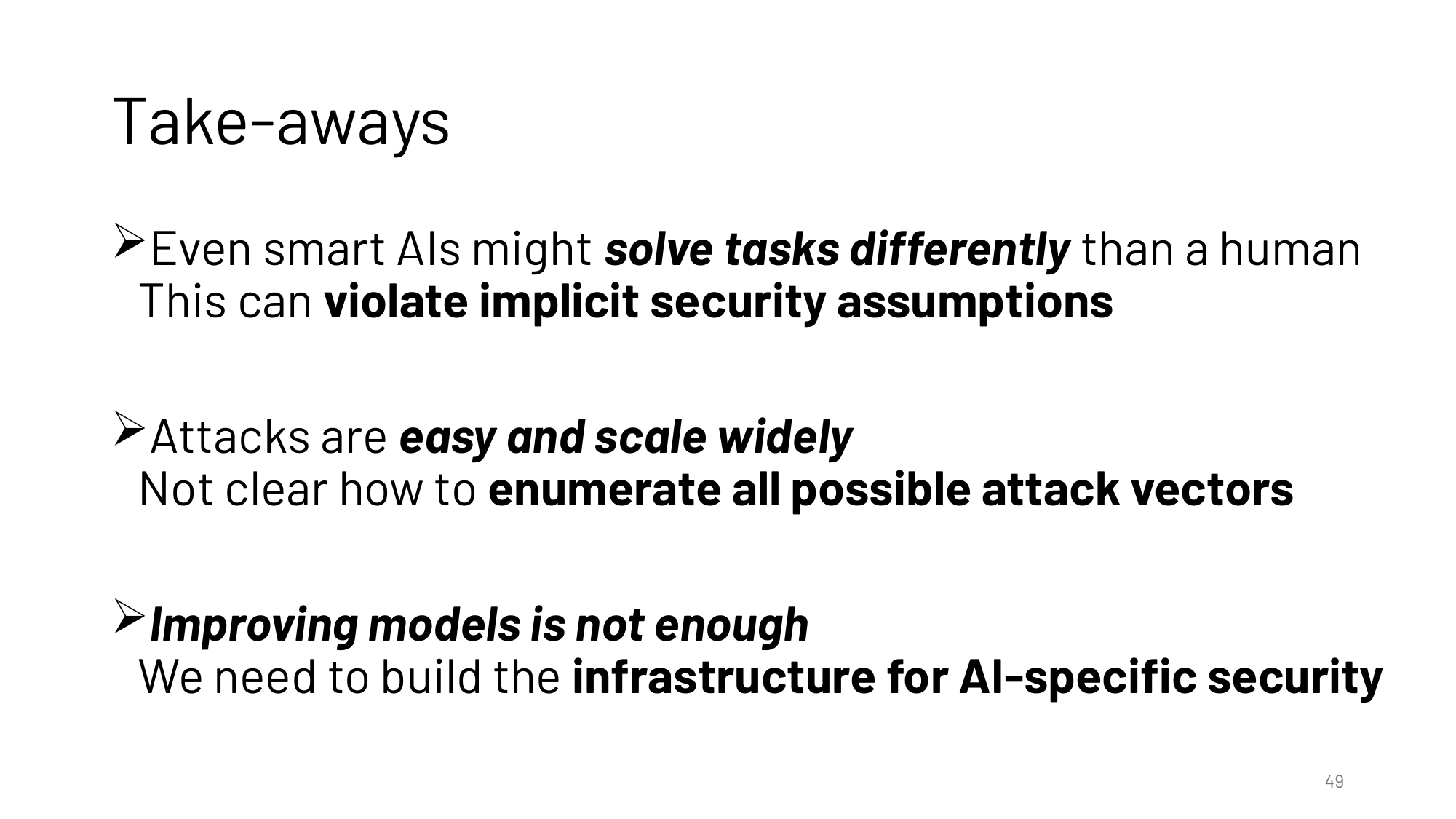

# Take-aways
Even smart AIs might solve tasks differently than a human
This can violate implicit security assumptions

Attacks are easy and scale widely
Not clear how to enumerate all possible attack vectors

Improving models is not enough
We need to build the infrastructure for AI-specific security
49